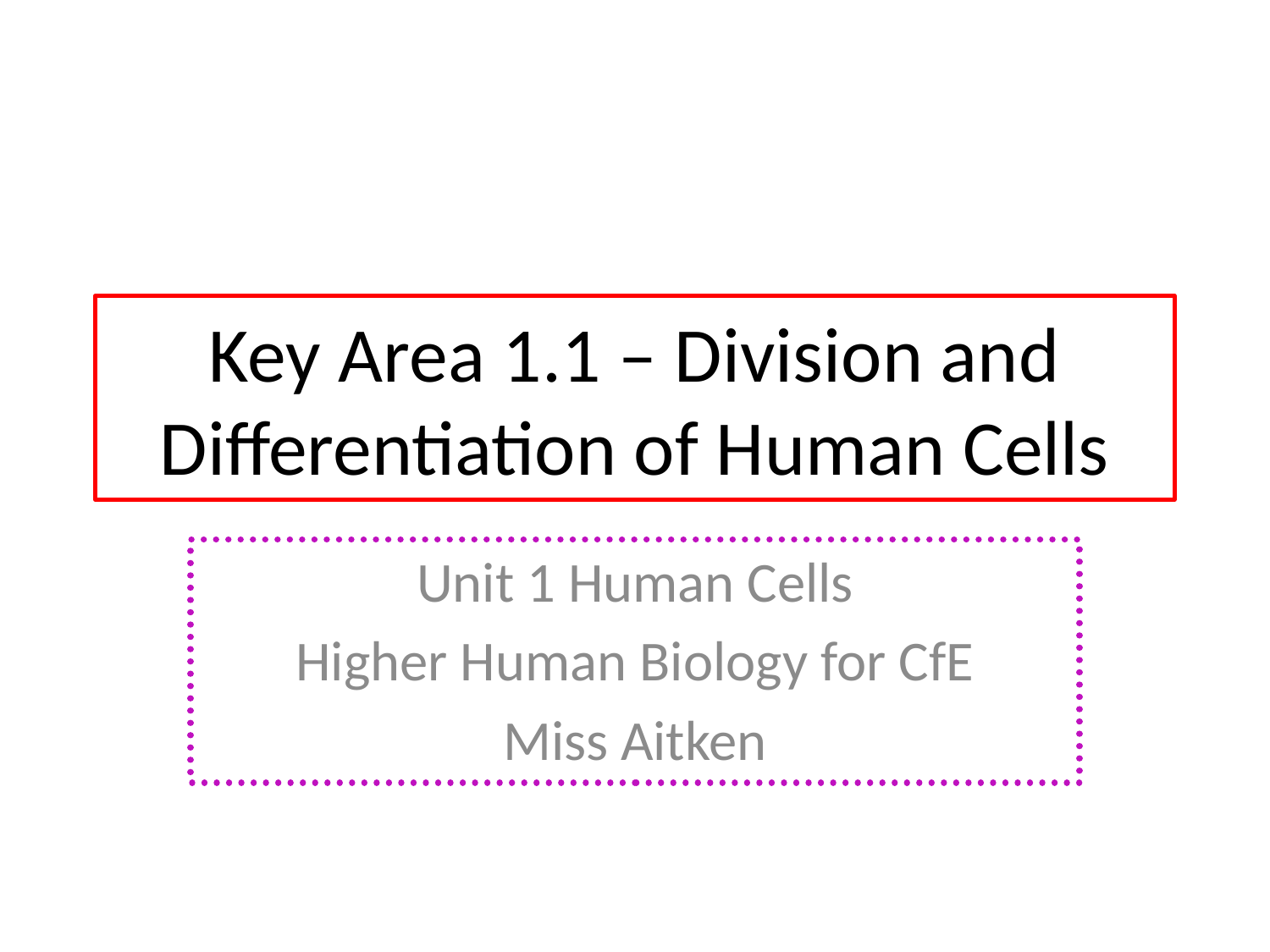

# Key Area 1.1 – Division and Differentiation of Human Cells
Unit 1 Human Cells
Higher Human Biology for CfE
Miss Aitken